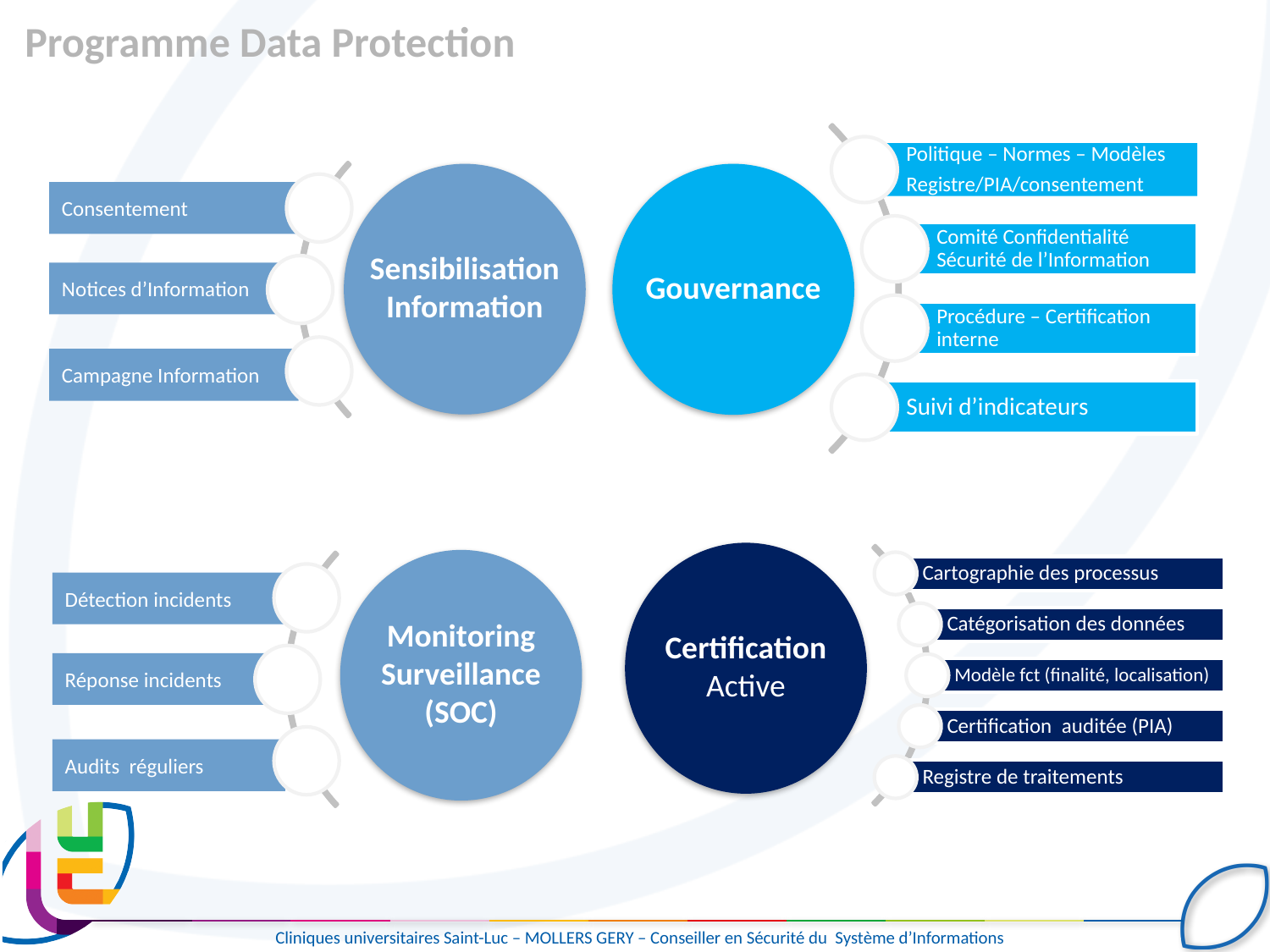

# Programme Data Protection

Politique – Normes – Modèles
Registre/PIA/consentement
Comité Confidentialité Sécurité de l’Information
Procédure – Certification interne
Suivi d’indicateurs
Sensibilisation
Information
Gouvernance
Consentement
Notices d’Information
Campagne Information

Cartographie des processus
Catégorisation des données
Modèle fct (finalité, localisation)
Certification  auditée (PIA)
Registre de traitements
Certification
Active
Monitoring
Surveillance
(SOC)
Détection incidents
Réponse incidents
Audits  réguliers